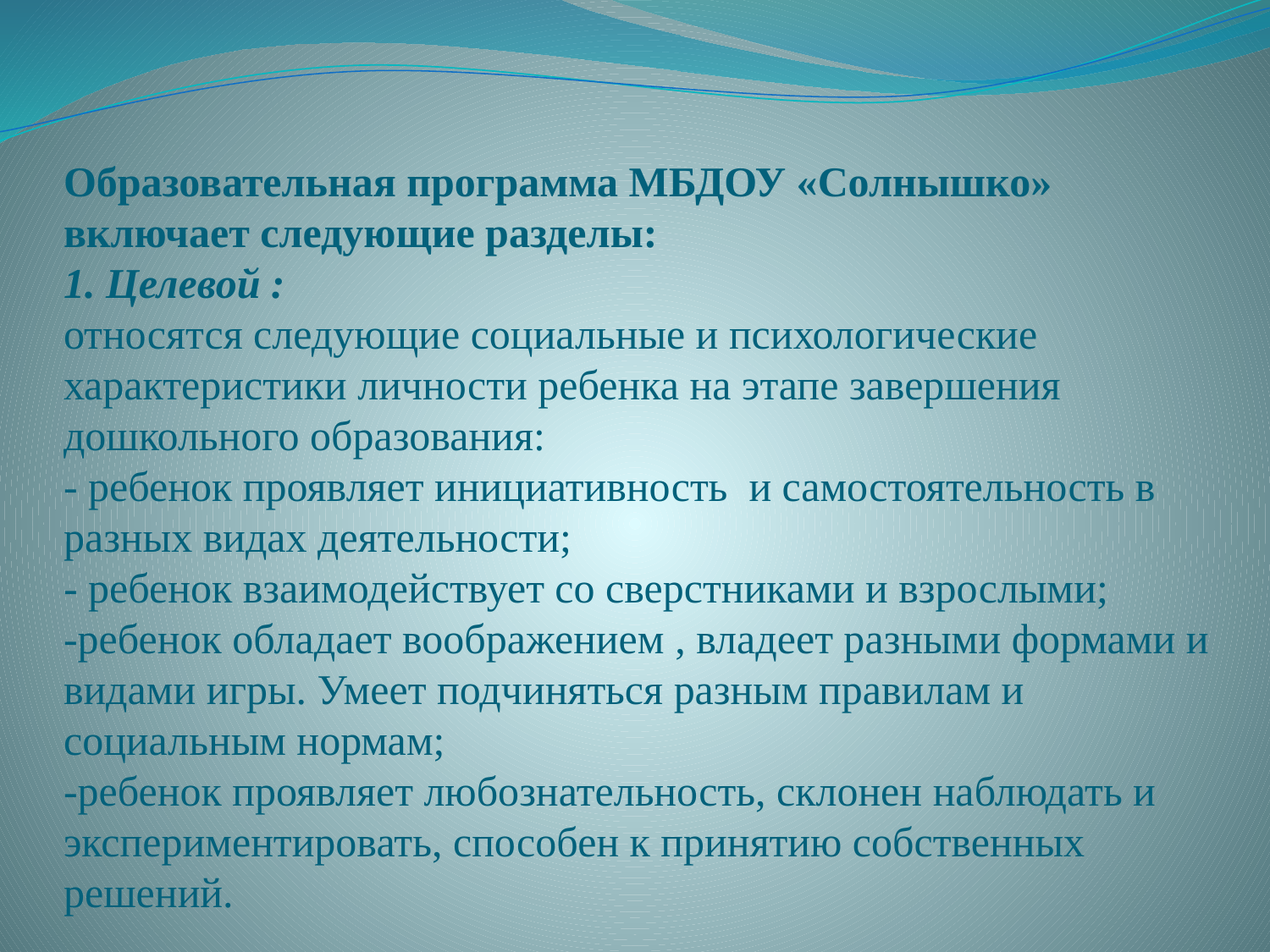

# Образовательная программа МБДОУ «Солнышко» включает следующие разделы: 1. Целевой : относятся следующие социальные и психологические характеристики личности ребенка на этапе завершения дошкольного образования: - ребенок проявляет инициативность  и самостоятельность в разных видах деятельности; - ребенок взаимодействует со сверстниками и взрослыми; -ребенок обладает воображением , владеет разными формами и видами игры. Умеет подчиняться разным правилам и социальным нормам; -ребенок проявляет любознательность, склонен наблюдать и экспериментировать, способен к принятию собственных решений.